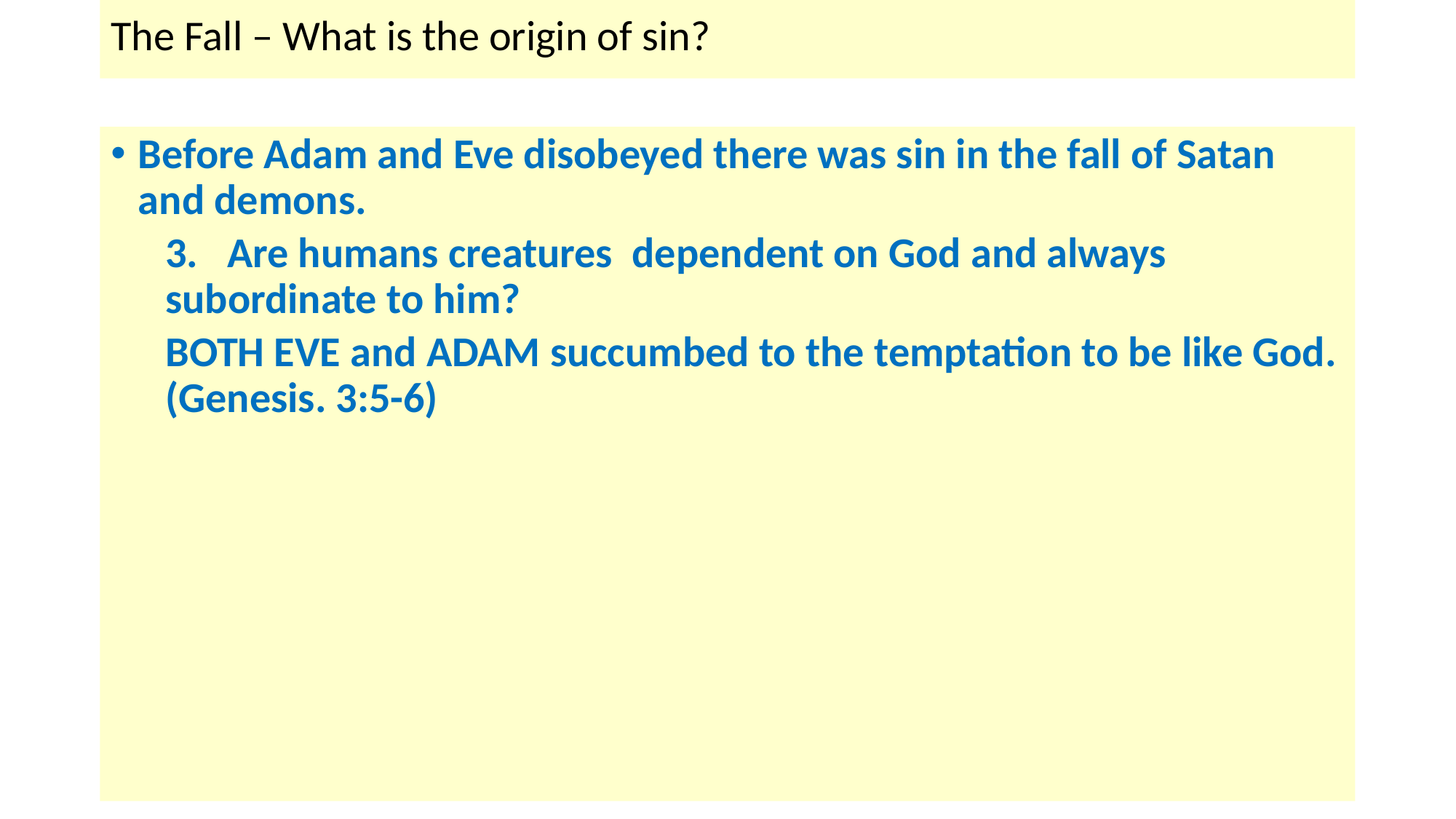

# The Fall – What is the origin of sin?
Before Adam and Eve disobeyed there was sin in the fall of Satan and demons.
3.   Are humans creatures  dependent on God and always subordinate to him?
BOTH EVE and ADAM succumbed to the temptation to be like God. (Genesis. 3:5-6)